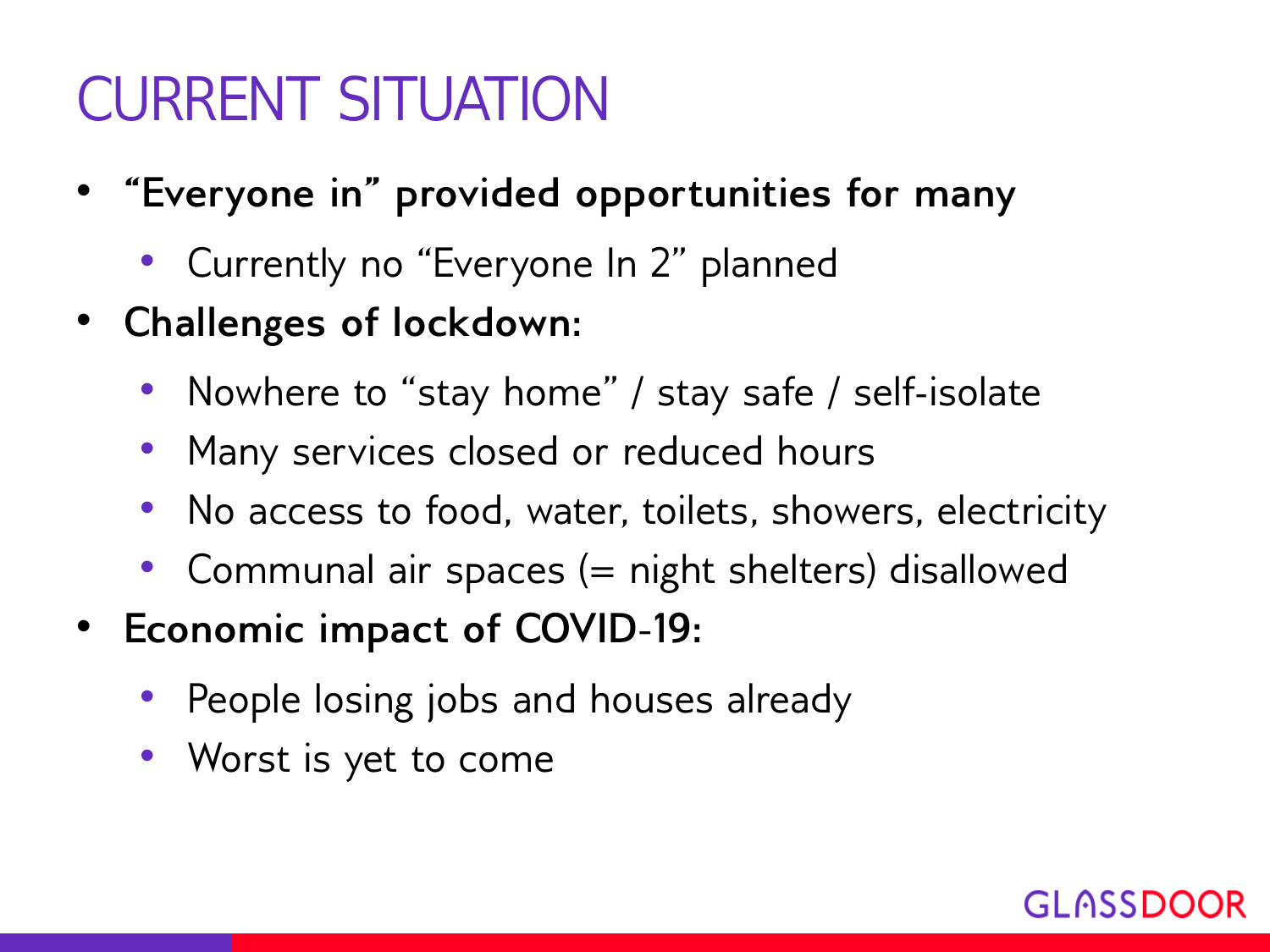

# CURRENT SITUATION
“Everyone in” provided opportunities for many
Currently no “Everyone In 2” planned
Challenges of lockdown:
Nowhere to “stay home” / stay safe / self-isolate
Many services closed or reduced hours
No access to food, water, toilets, showers, electricity
Communal air spaces (= night shelters) disallowed
Economic impact of COVID-19:
People losing jobs and houses already
Worst is yet to come